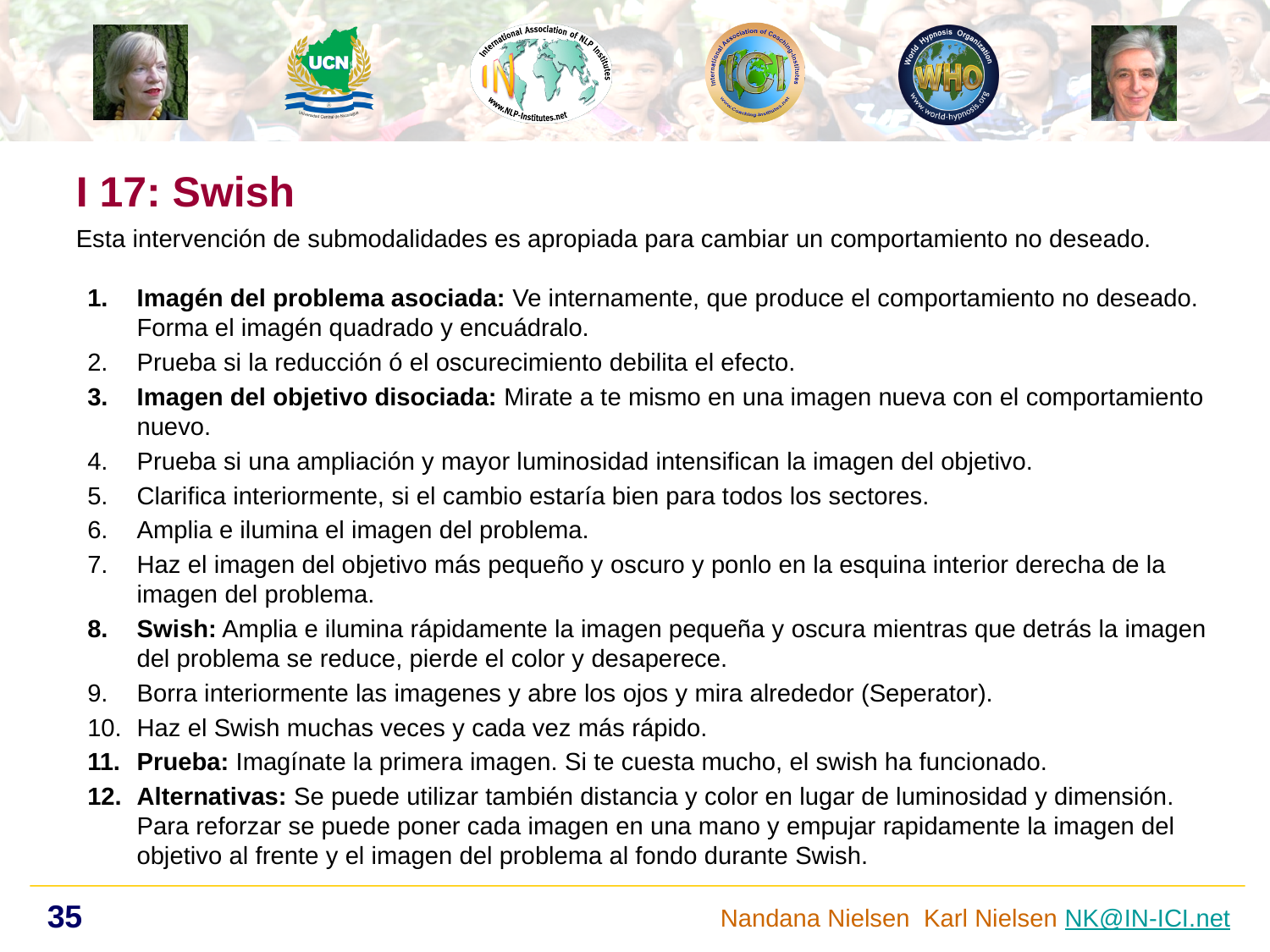

I 17: Swish
Esta intervención de submodalidades es apropiada para cambiar un comportamiento no deseado.
Imagén del problema asociada: Ve internamente, que produce el comportamiento no deseado. Forma el imagén quadrado y encuádralo.
Prueba si la reducción ó el oscurecimiento debilita el efecto.
Imagen del objetivo disociada: Mirate a te mismo en una imagen nueva con el comportamiento nuevo.
Prueba si una ampliación y mayor luminosidad intensifican la imagen del objetivo.
Clarifica interiormente, si el cambio estaría bien para todos los sectores.
Amplia e ilumina el imagen del problema.
Haz el imagen del objetivo más pequeño y oscuro y ponlo en la esquina interior derecha de la imagen del problema.
Swish: Amplia e ilumina rápidamente la imagen pequeña y oscura mientras que detrás la imagen del problema se reduce, pierde el color y desaperece.
Borra interiormente las imagenes y abre los ojos y mira alrededor (Seperator).
Haz el Swish muchas veces y cada vez más rápido.
Prueba: Imagínate la primera imagen. Si te cuesta mucho, el swish ha funcionado.
Alternativas: Se puede utilizar también distancia y color en lugar de luminosidad y dimensión. Para reforzar se puede poner cada imagen en una mano y empujar rapidamente la imagen del objetivo al frente y el imagen del problema al fondo durante Swish.